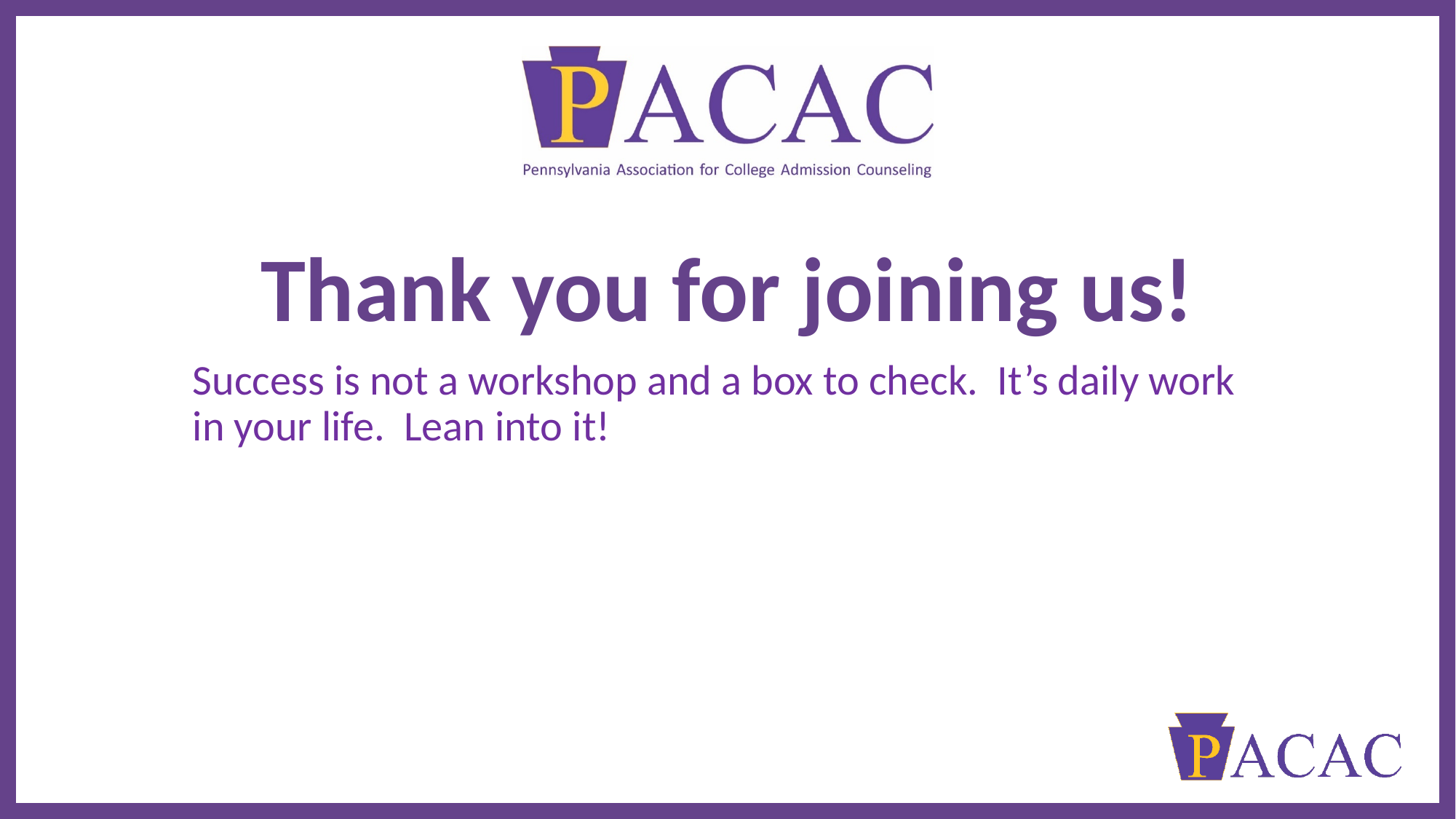

# Thank you for joining us!
Success is not a workshop and a box to check.  It’s daily work in your life.  Lean into it!